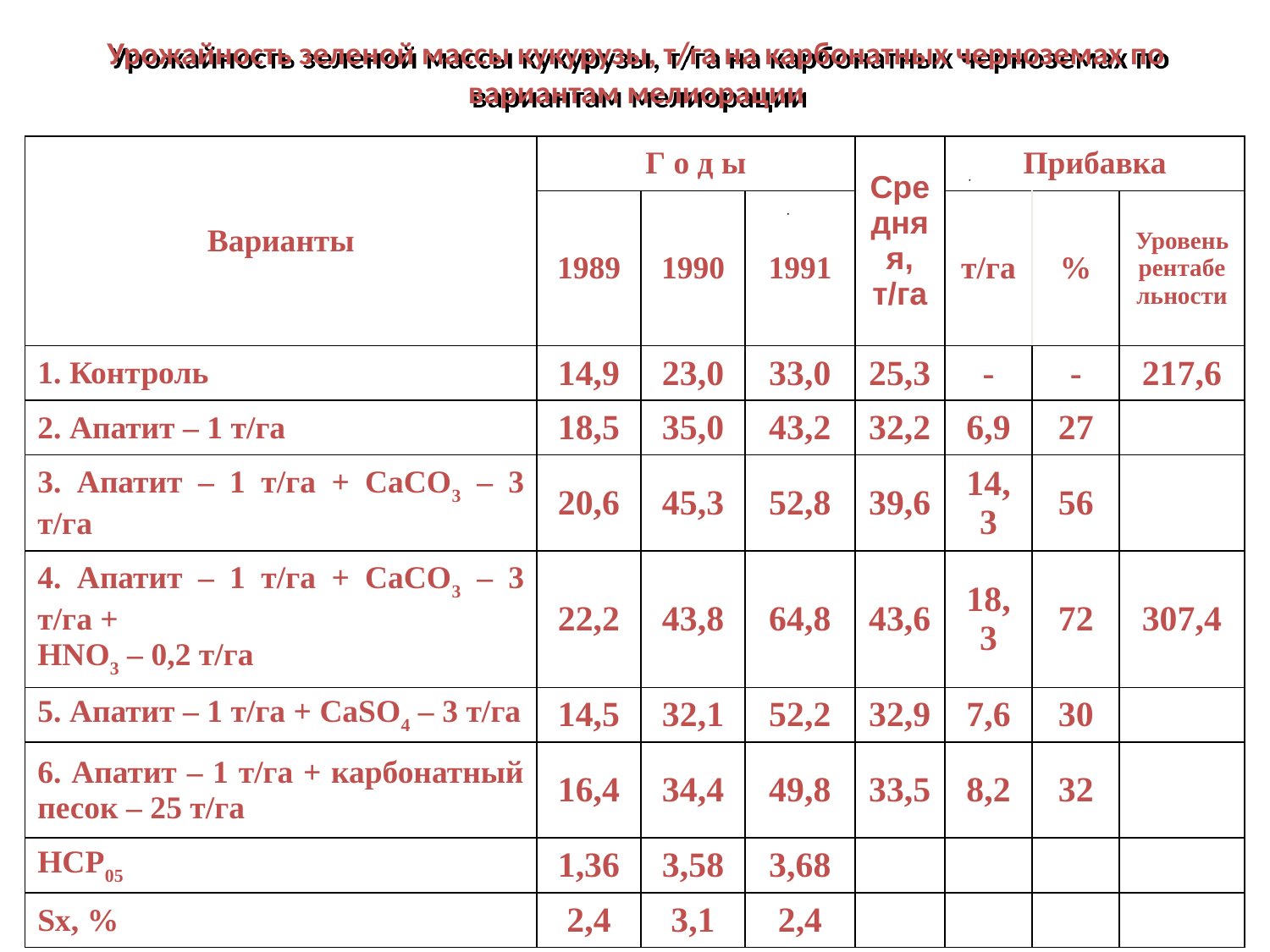

# Урожайность зеленой массы кукурузы, т/га на карбонатных черноземах по вариантам мелиорации
| Варианты | Г о д ы |  |  | Средняя, т/га | Прибавка |  |  |
| --- | --- | --- | --- | --- | --- | --- | --- |
|  | 1989 | 1990 | 1991 |  | т/га | % | Уровень рентабельности |
| 1. Контроль | 14,9 | 23,0 | 33,0 | 25,3 | - | - | 217,6 |
| 2. Апатит – 1 т/га | 18,5 | 35,0 | 43,2 | 32,2 | 6,9 | 27 |  |
| 3. Апатит – 1 т/га + СаСО3 – 3 т/га | 20,6 | 45,3 | 52,8 | 39,6 | 14,3 | 56 |  |
| 4. Апатит – 1 т/га + СаСО3 – 3 т/га + НNO3 – 0,2 т/га | 22,2 | 43,8 | 64,8 | 43,6 | 18,3 | 72 | 307,4 |
| 5. Апатит – 1 т/га + СаSO4 – 3 т/га | 14,5 | 32,1 | 52,2 | 32,9 | 7,6 | 30 |  |
| 6. Апатит – 1 т/га + карбонатный песок – 25 т/га | 16,4 | 34,4 | 49,8 | 33,5 | 8,2 | 32 |  |
| НСР05 | 1,36 | 3,58 | 3,68 |  |  |  |  |
| Sх, % | 2,4 | 3,1 | 2,4 |  |  |  |  |